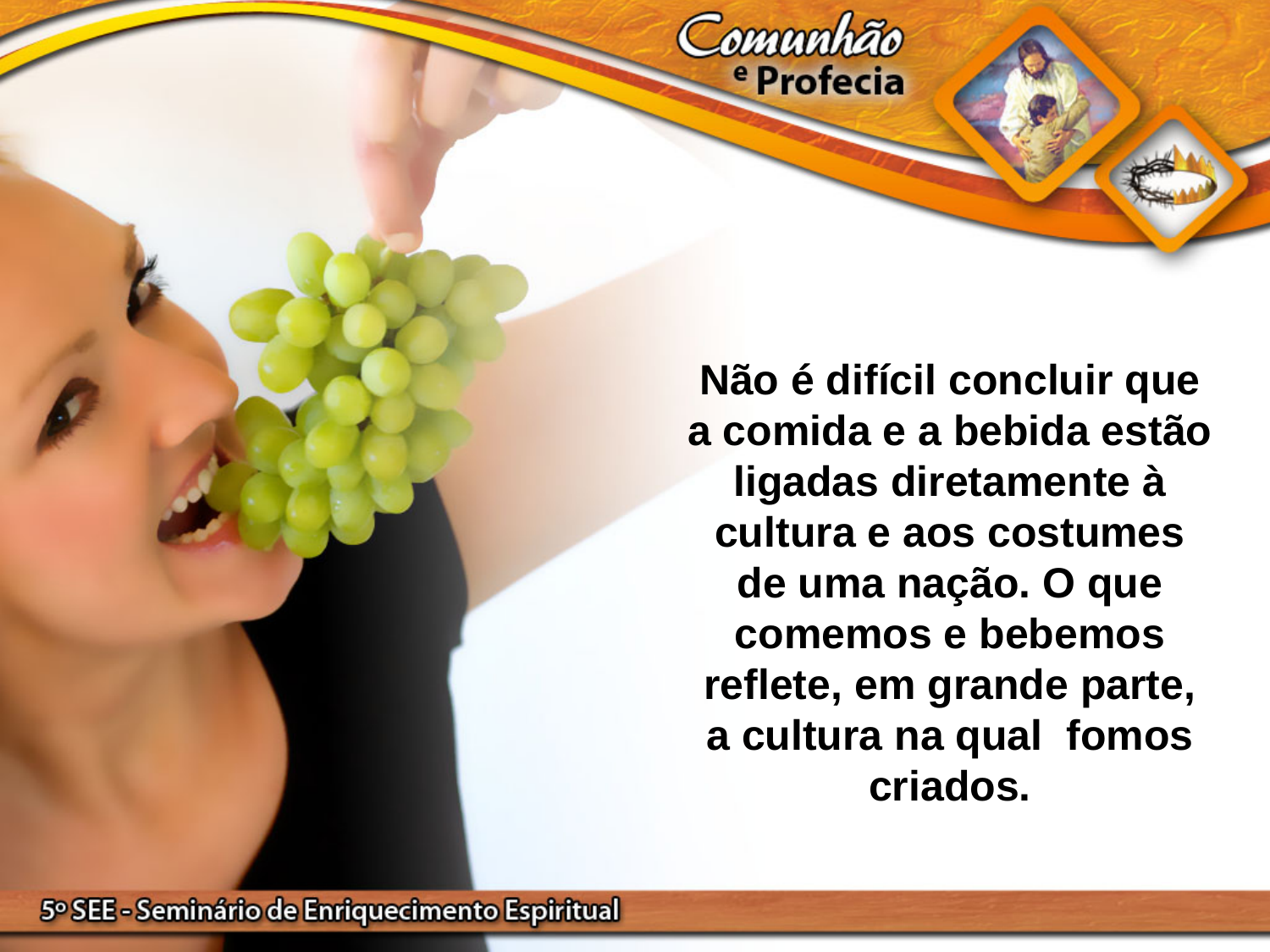

Não é difícil concluir que a comida e a bebida estão ligadas diretamente à cultura e aos costumes de uma nação. O que comemos e bebemos reflete, em grande parte, a cultura na qual  fomos criados.